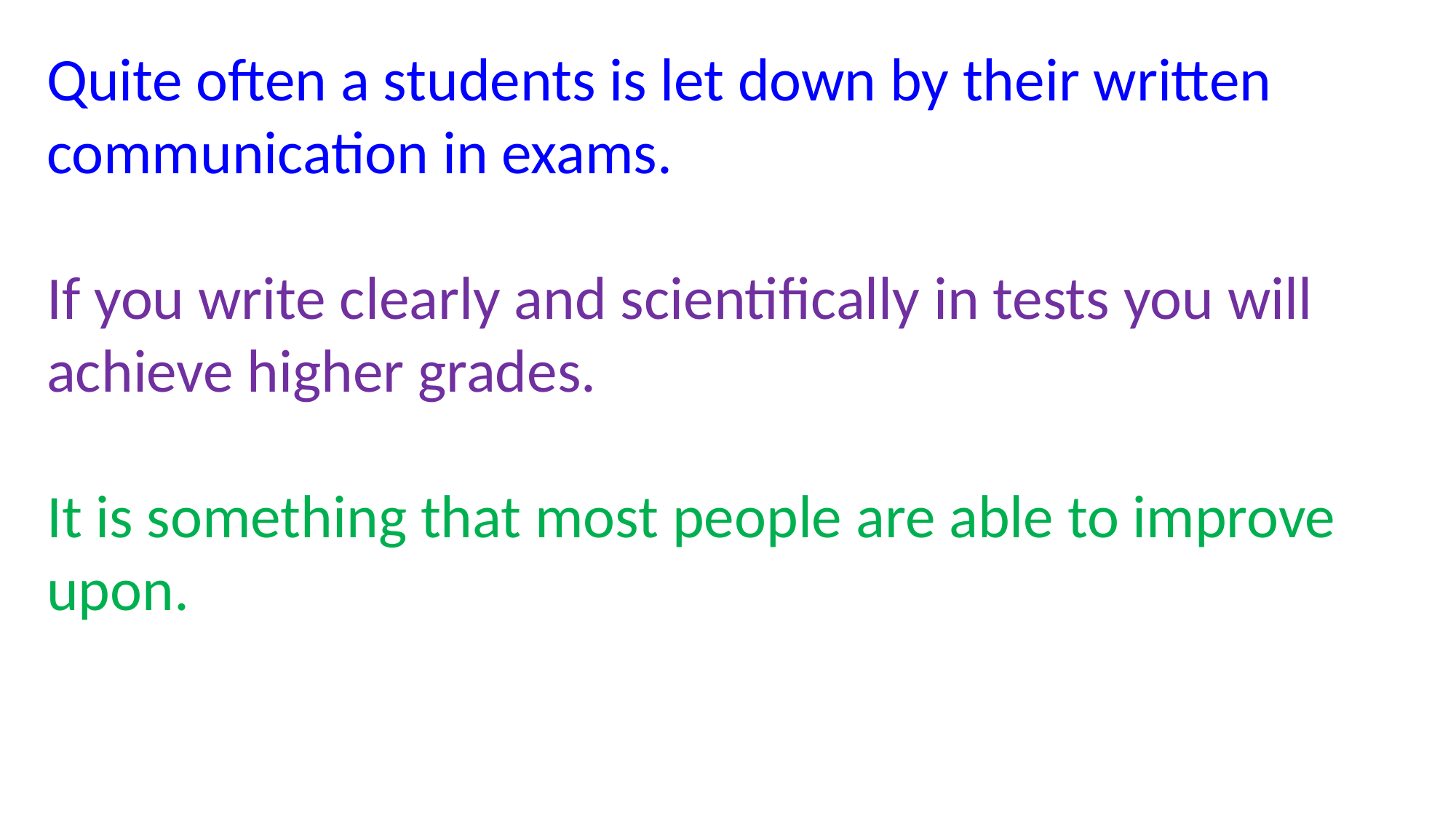

Quite often a students is let down by their written communication in exams.

If you write clearly and scientifically in tests you will achieve higher grades.

It is something that most people are able to improve upon.